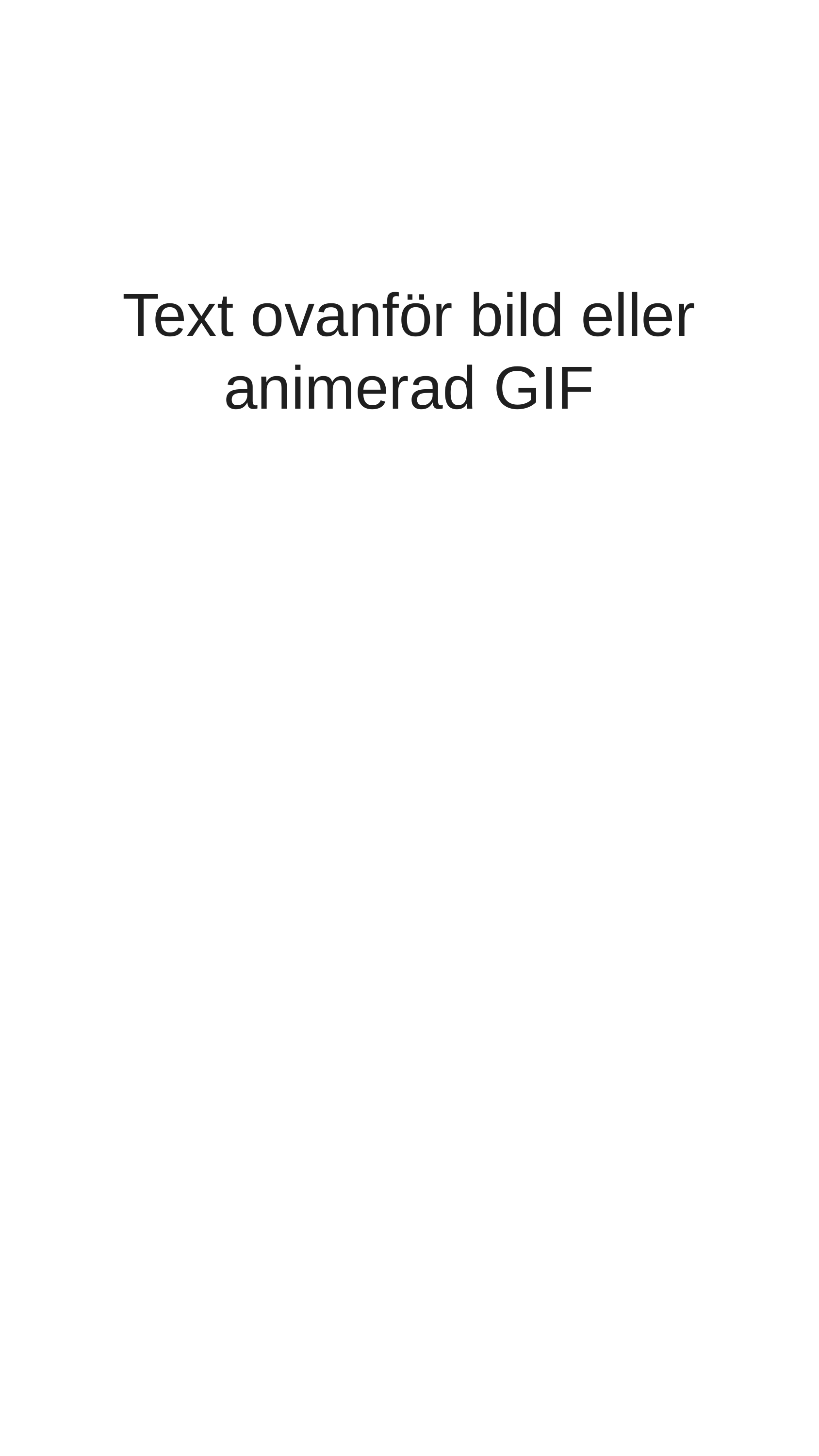

# Text ovanför bild eller animerad GIF